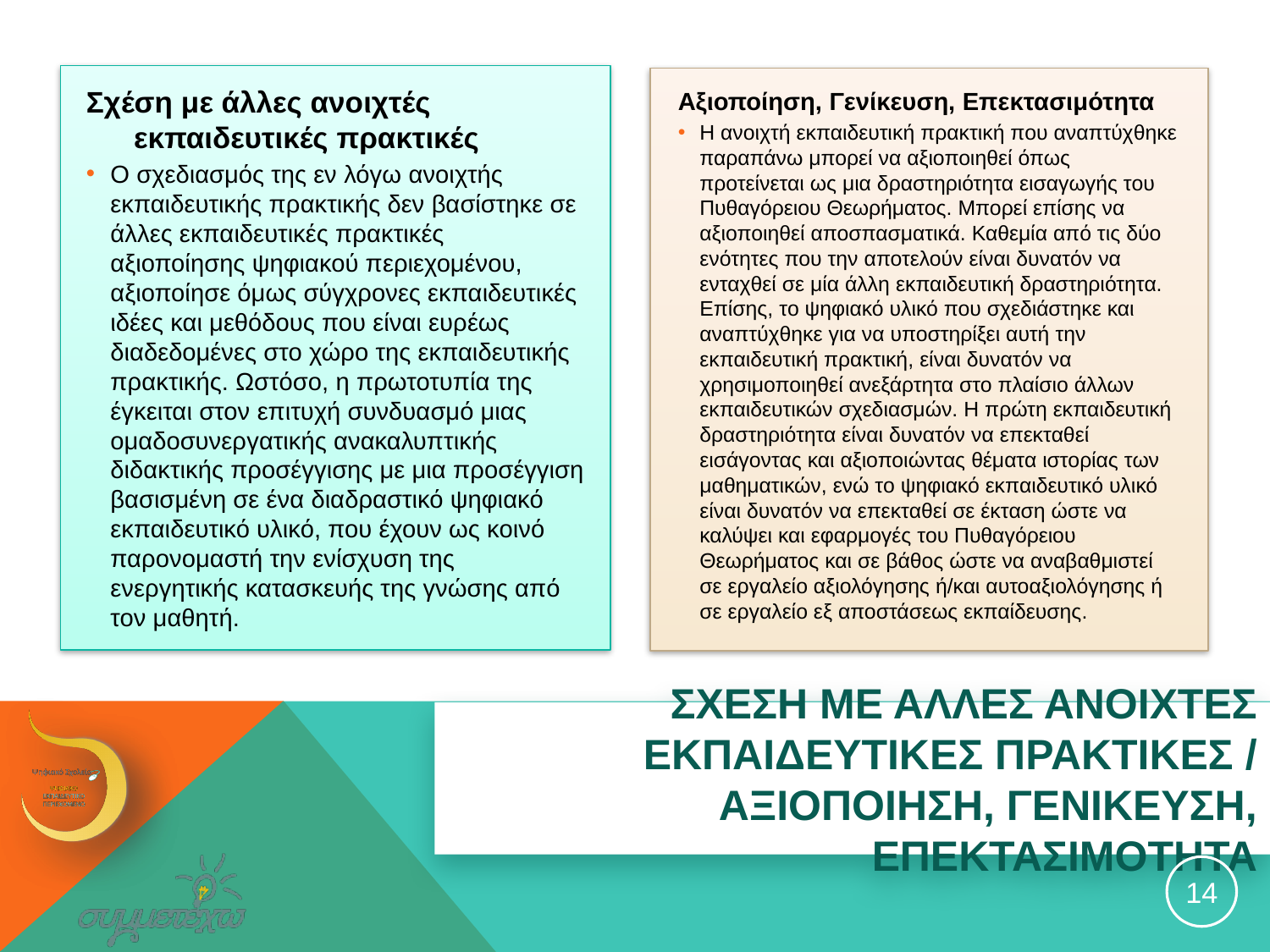

Σχέση με άλλες ανοιχτές εκπαιδευτικές πρακτικές
Ο σχεδιασμός της εν λόγω ανοιχτής εκπαιδευτικής πρακτικής δεν βασίστηκε σε άλλες εκπαιδευτικές πρακτικές αξιοποίησης ψηφιακού περιεχομένου, αξιοποίησε όμως σύγχρονες εκπαιδευτικές ιδέες και μεθόδους που είναι ευρέως διαδεδομένες στο χώρο της εκπαιδευτικής πρακτικής. Ωστόσο, η πρωτοτυπία της έγκειται στον επιτυχή συνδυασμό μιας ομαδοσυνεργατικής ανακαλυπτικής διδακτικής προσέγγισης με μια προσέγγιση βασισμένη σε ένα διαδραστικό ψηφιακό εκπαιδευτικό υλικό, που έχουν ως κοινό παρονομαστή την ενίσχυση της ενεργητικής κατασκευής της γνώσης από τον μαθητή.
Αξιοποίηση, Γενίκευση, Επεκτασιμότητα
Η ανοιχτή εκπαιδευτική πρακτική που αναπτύχθηκε παραπάνω μπορεί να αξιοποιηθεί όπως προτείνεται ως μια δραστηριότητα εισαγωγής του Πυθαγόρειου Θεωρήματος. Μπορεί επίσης να αξιοποιηθεί αποσπασματικά. Καθεμία από τις δύο ενότητες που την αποτελούν είναι δυνατόν να ενταχθεί σε μία άλλη εκπαιδευτική δραστηριότητα. Επίσης, το ψηφιακό υλικό που σχεδιάστηκε και αναπτύχθηκε για να υποστηρίξει αυτή την εκπαιδευτική πρακτική, είναι δυνατόν να χρησιμοποιηθεί ανεξάρτητα στο πλαίσιο άλλων εκπαιδευτικών σχεδιασμών. Η πρώτη εκπαιδευτική δραστηριότητα είναι δυνατόν να επεκταθεί εισάγοντας και αξιοποιώντας θέματα ιστορίας των μαθηματικών, ενώ το ψηφιακό εκπαιδευτικό υλικό είναι δυνατόν να επεκταθεί σε έκταση ώστε να καλύψει και εφαρμογές του Πυθαγόρειου Θεωρήματος και σε βάθος ώστε να αναβαθμιστεί σε εργαλείο αξιολόγησης ή/και αυτοαξιολόγησης ή σε εργαλείο εξ αποστάσεως εκπαίδευσης.

# ΣΧΕΣΗ ΜΕ ΑΛΛΕΣ ΑΝΟΙΧΤΕΣ ΕΚΠΑΙΔΕΥΤΙΚΕΣ ΠΡΑΚΤΙΚΕΣ / ΑΞΙΟΠΟΙΗΣΗ, ΓΕΝΙΚΕΥΣΗ, ΕΠΕΚΤΑΣΙΜΟΤΗΤΑ
14